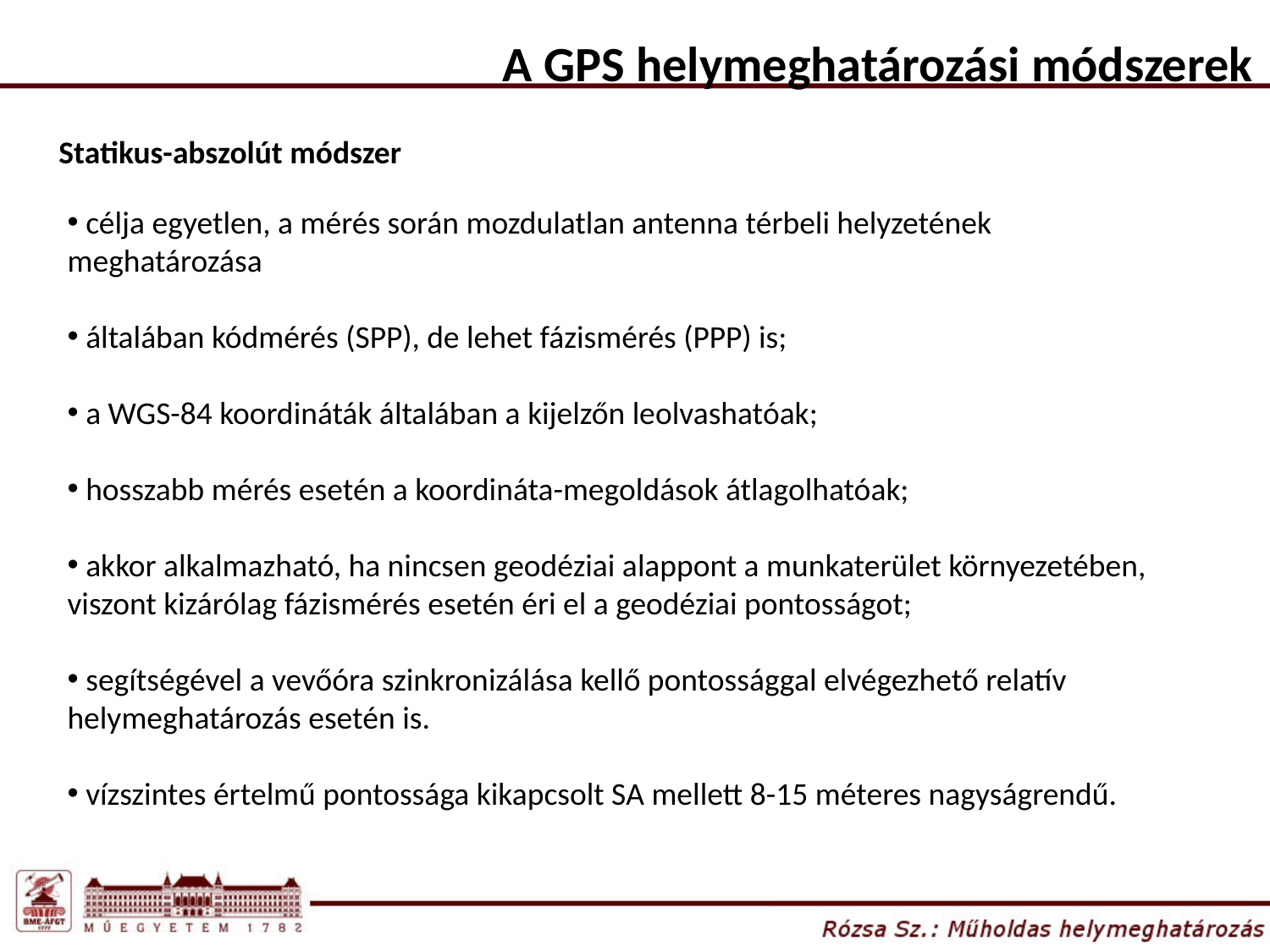

A GPS helymeghatározási módszerek
Statikus-abszolút módszer
 célja egyetlen, a mérés során mozdulatlan antenna térbeli helyzetének meghatározása

 általában kódmérés (SPP), de lehet fázismérés (PPP) is;

 a WGS-84 koordináták általában a kijelzőn leolvashatóak;

 hosszabb mérés esetén a koordináta-megoldások átlagolhatóak;

 akkor alkalmazható, ha nincsen geodéziai alappont a munkaterület környezetében, viszont kizárólag fázismérés esetén éri el a geodéziai pontosságot;

 segítségével a vevőóra szinkronizálása kellő pontossággal elvégezhető relatív helymeghatározás esetén is.

 vízszintes értelmű pontossága kikapcsolt SA mellett 8-15 méteres nagyságrendű.